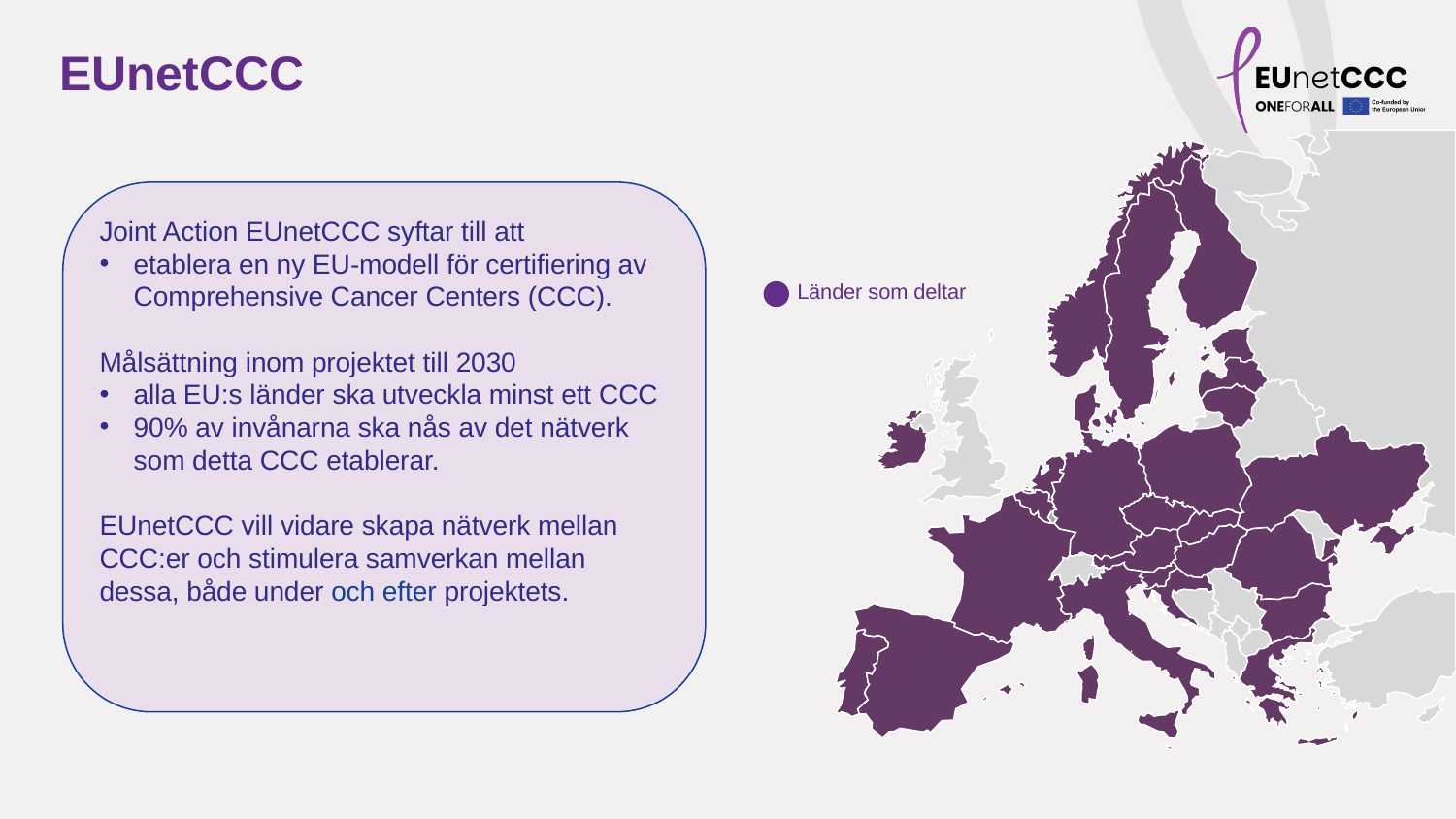

# EUnetCCC

Länder som deltar

Joint Action EUnetCCC syftar till att
etablera en ny EU-modell för certifiering av Comprehensive Cancer Centers (CCC).
Målsättning inom projektet till 2030
alla EU:s länder ska utveckla minst ett CCC
90% av invånarna ska nås av det nätverk som detta CCC etablerar.

EUnetCCC vill vidare skapa nätverk mellan CCC:er och stimulera samverkan mellan dessa, både under och efter projektets.